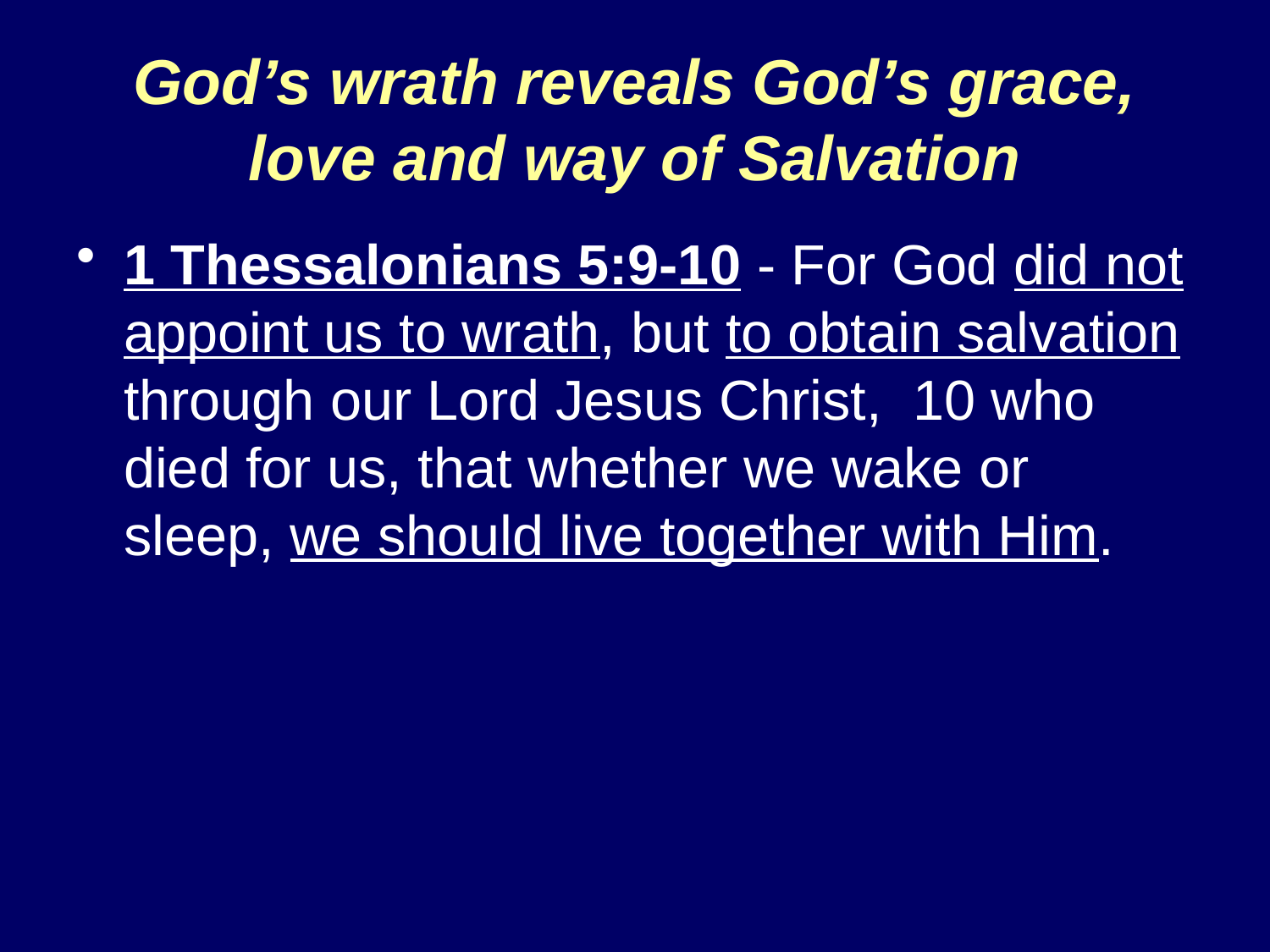

# God’s wrath reveals God’s grace, love and way of Salvation
1 Thessalonians 5:9-10 - For God did not appoint us to wrath, but to obtain salvation through our Lord Jesus Christ,  10 who died for us, that whether we wake or sleep, we should live together with Him.